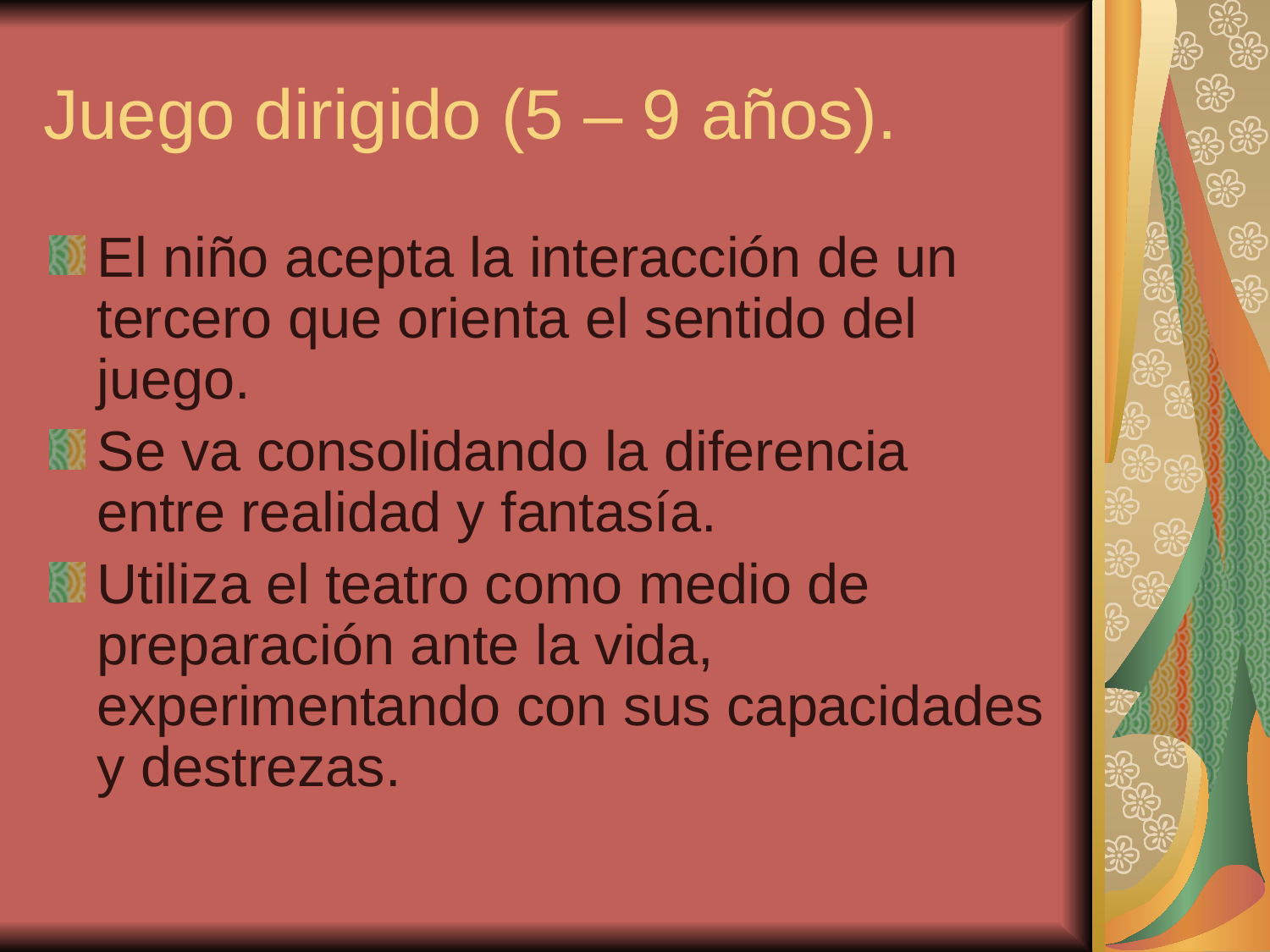

# Juego dirigido (5 – 9 años).
El niño acepta la interacción de un tercero que orienta el sentido del juego.
Se va consolidando la diferencia entre realidad y fantasía.
Utiliza el teatro como medio de preparación ante la vida, experimentando con sus capacidades y destrezas.